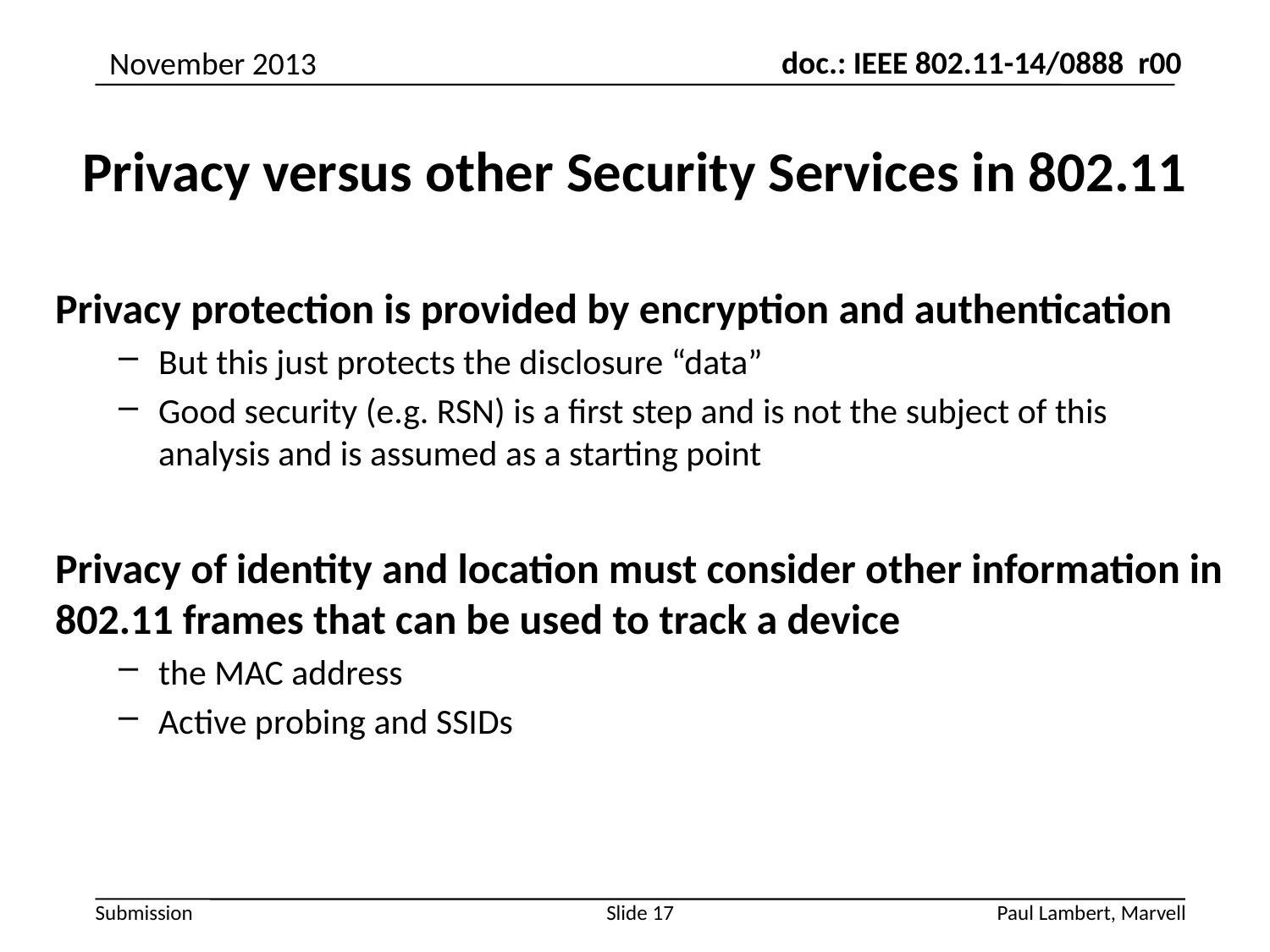

November 2013
# Privacy versus other Security Services in 802.11
Privacy protection is provided by encryption and authentication
But this just protects the disclosure “data”
Good security (e.g. RSN) is a first step and is not the subject of this analysis and is assumed as a starting point

Privacy of identity and location must consider other information in 802.11 frames that can be used to track a device
the MAC address
Active probing and SSIDs
Slide 17
Paul Lambert, Marvell